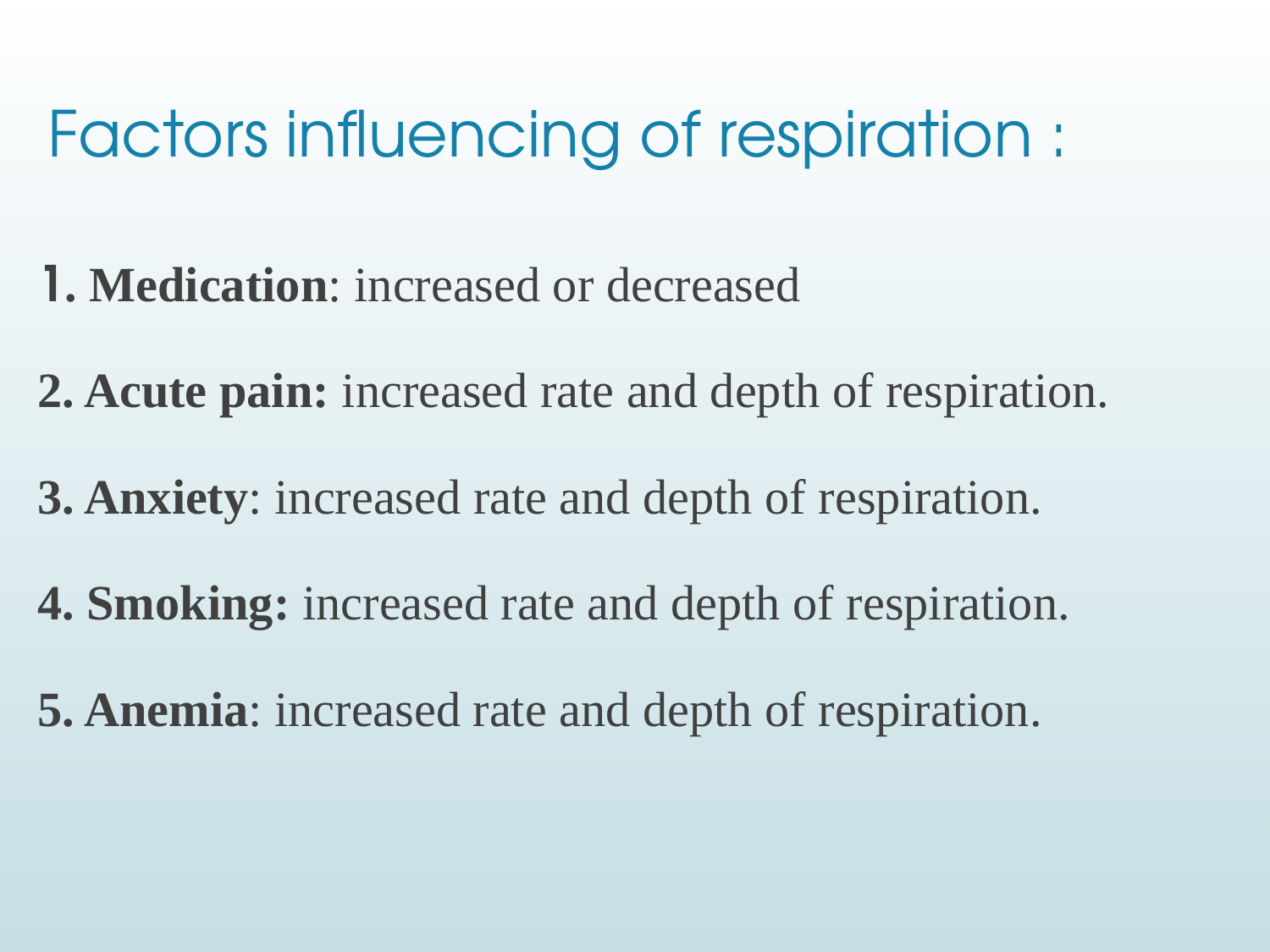

# Factors influencing of respiration :
1. Medication: increased or decreased
2. Acute pain: increased rate and depth of respiration.
3. Anxiety: increased rate and depth of respiration.
4. Smoking: increased rate and depth of respiration.
5. Anemia: increased rate and depth of respiration.